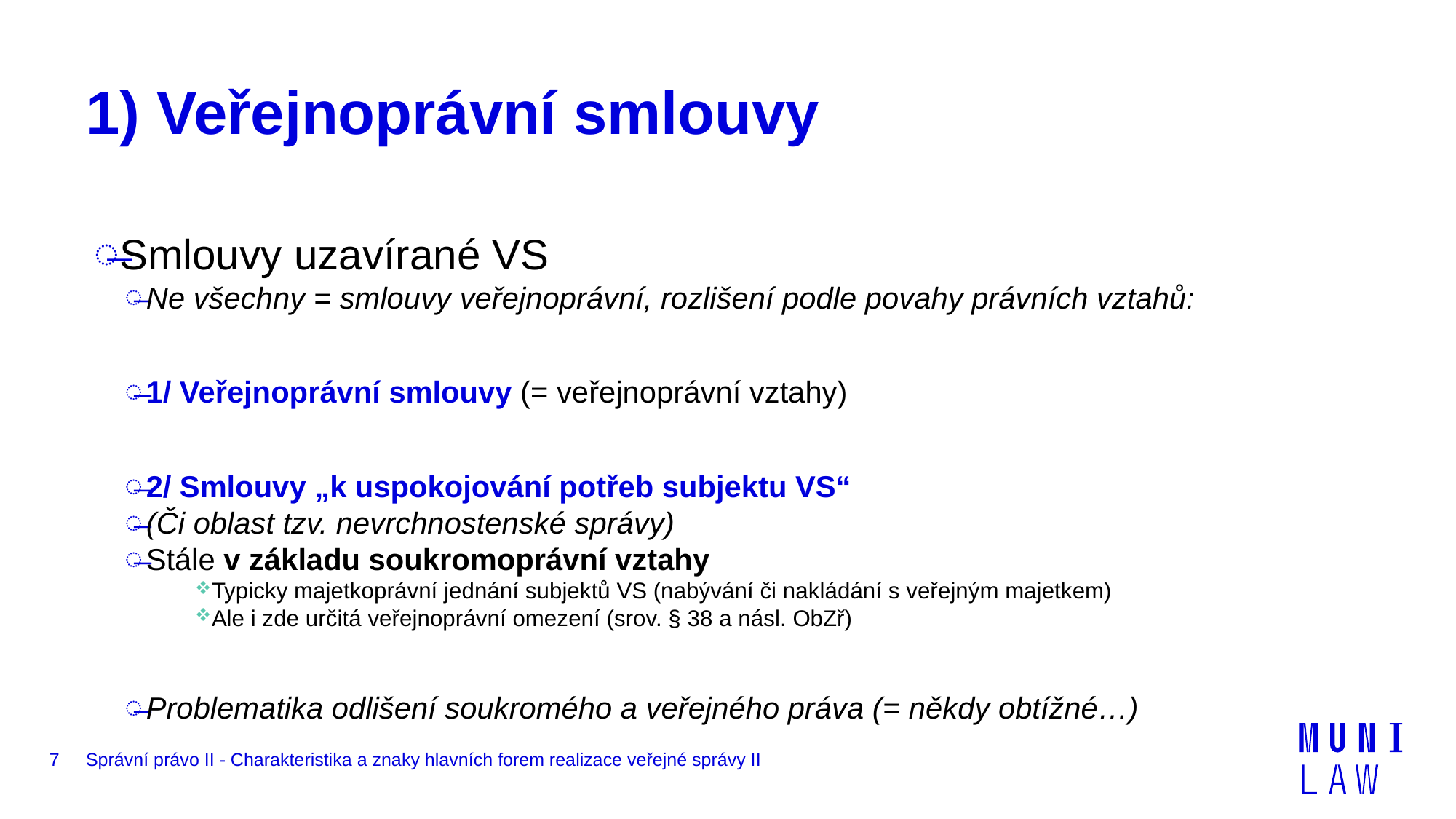

# 1) Veřejnoprávní smlouvy
Smlouvy uzavírané VS
Ne všechny = smlouvy veřejnoprávní, rozlišení podle povahy právních vztahů:

1/ Veřejnoprávní smlouvy (= veřejnoprávní vztahy)

2/ Smlouvy „k uspokojování potřeb subjektu VS“
(Či oblast tzv. nevrchnostenské správy)
Stále v základu soukromoprávní vztahy
Typicky majetkoprávní jednání subjektů VS (nabývání či nakládání s veřejným majetkem)
Ale i zde určitá veřejnoprávní omezení (srov. § 38 a násl. ObZř)

Problematika odlišení soukromého a veřejného práva (= někdy obtížné…)

7
Správní právo II - Charakteristika a znaky hlavních forem realizace veřejné správy II